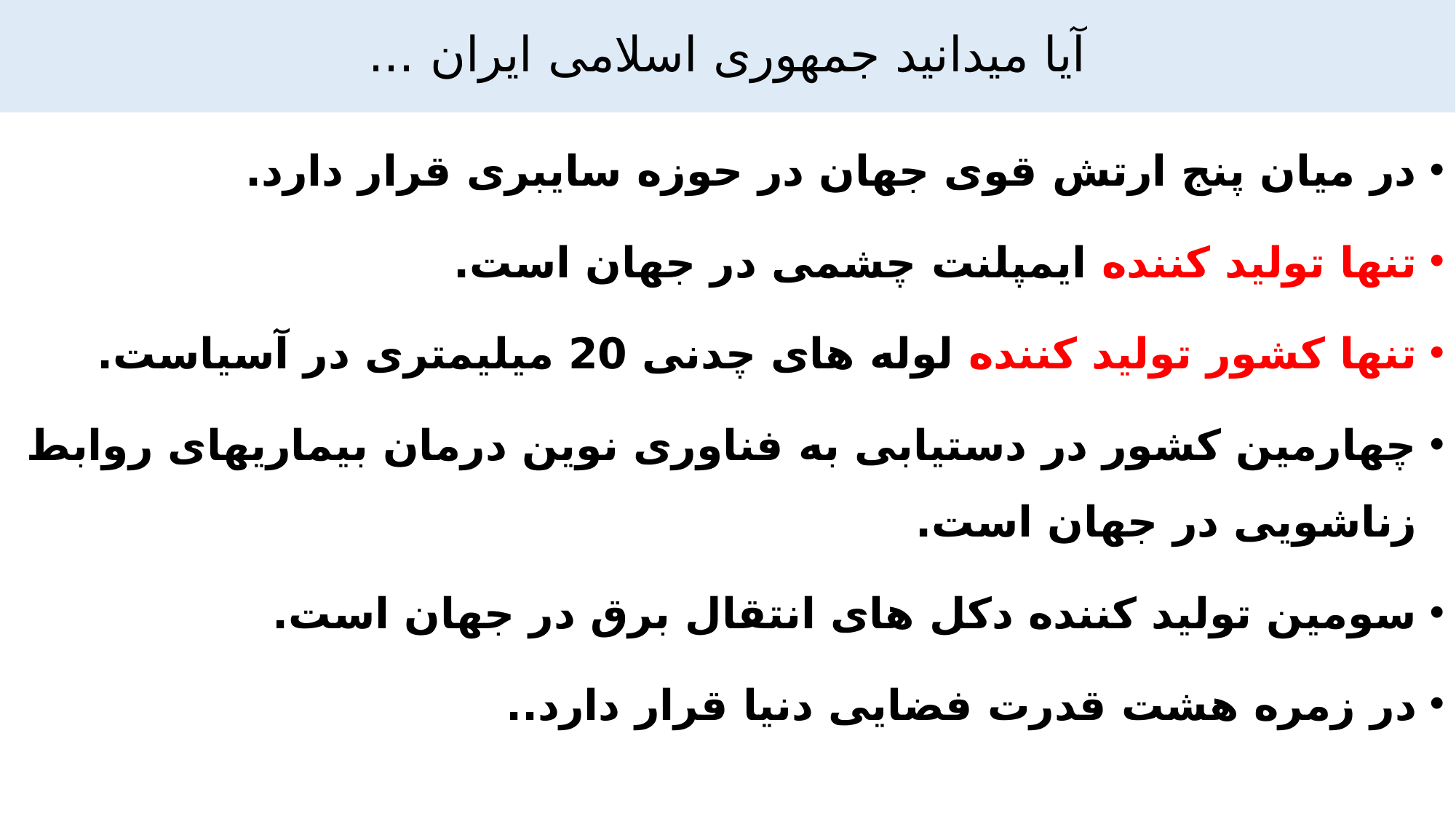

# آیا میدانید جمهوری اسلامی ایران ...
در میان پنج ارتش قوی جهان در حوزه سایبری قرار دارد.
تنها تولید کننده ایمپلنت چشمی در جهان است.
تنها کشور تولید کننده لوله های چدنی 20 میلیمتری در آسیاست.
چهارمین کشور در دستیابی به فناوری نوین درمان بیماریهای روابط زناشویی در جهان است.
سومین تولید کننده دکل های انتقال برق در جهان است.
در زمره هشت قدرت فضایی دنیا قرار دارد..